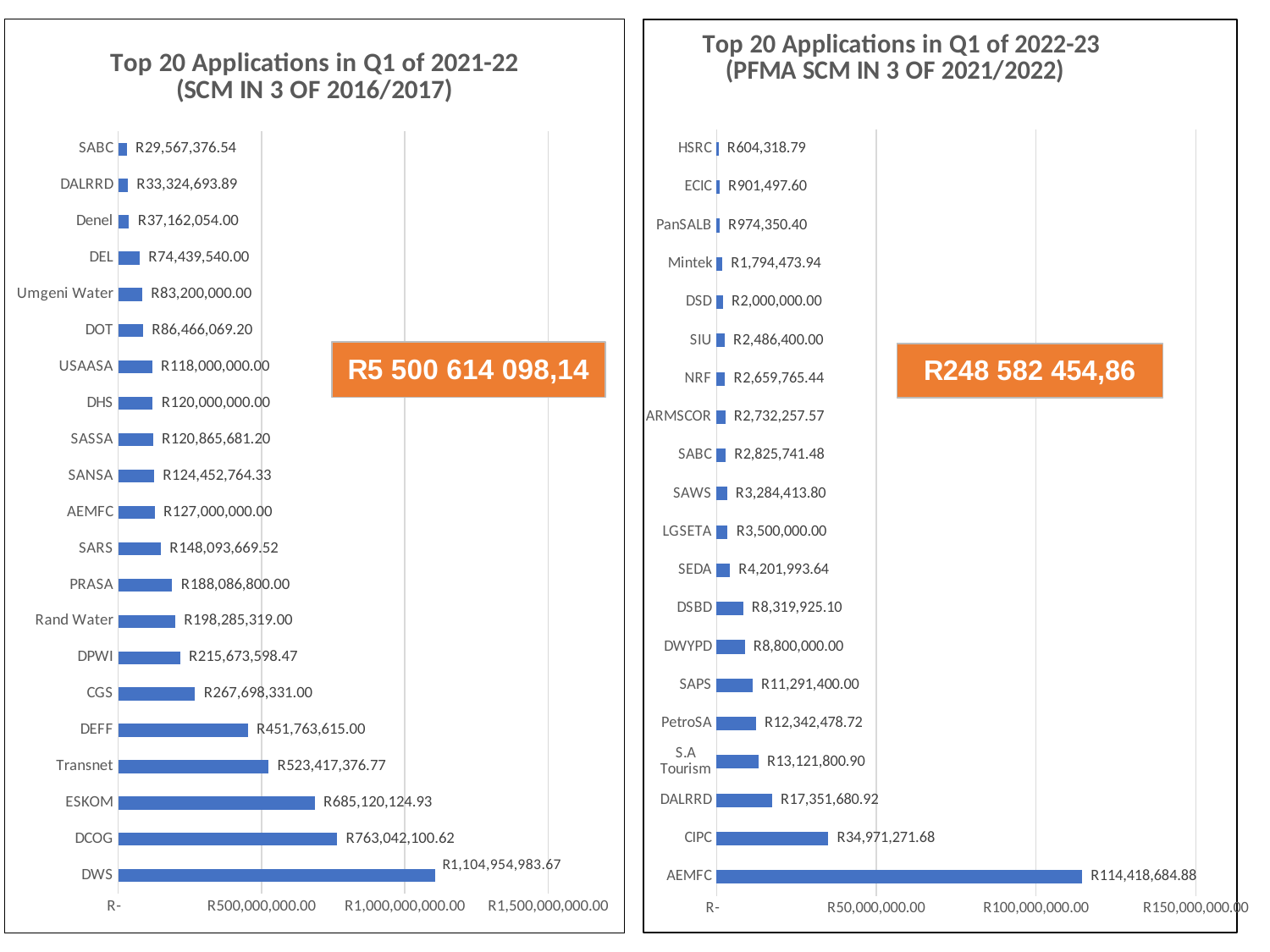

### Chart: Top 20 Applications in Q1 of 2021-22
(SCM IN 3 OF 2016/2017)

| Category |  |
|---|---|
| DWS | 1104954983.67 |
| DCOG | 763042100.62 |
| ESKOM | 685120124.9300001 |
| Transnet | 523417376.77 |
| DEFF | 451763615.0 |
| CGS | 267698331.0 |
| DPWI | 215673598.46999997 |
| Rand Water | 198285319.0 |
| PRASA | 188086800.0 |
| SARS | 148093669.51999998 |
| AEMFC | 127000000.0 |
| SANSA | 124452764.33 |
| SASSA | 120865681.2 |
| DHS | 120000000.0 |
| USAASA | 118000000.0 |
| DOT | 86466069.2 |
| Umgeni Water | 83200000.0 |
| DEL | 74439540.0 |
| Denel | 37162054.0 |
| DALRRD | 33324693.89 |
| SABC | 29567376.54 |

### Chart: Top 20 Applications in Q1 of 2022-23 (PFMA SCM IN 3 OF 2021/2022)

| Category |  |
|---|---|
| AEMFC | 114418684.88 |
| CIPC | 34971271.68 |
| DALRRD | 17351680.92 |
| S.A Tourism | 13121800.9 |
| PetroSA | 12342478.72 |
| SAPS | 11291400.0 |
| DWYPD | 8800000.0 |
| DSBD | 8319925.1 |
| SEDA | 4201993.640000001 |
| LGSETA | 3500000.0 |
| SAWS | 3284413.8 |
| SABC | 2825741.48 |
| ARMSCOR | 2732257.5700000003 |
| NRF | 2659765.4399999995 |
| SIU | 2486400.0 |
| DSD | 2000000.0 |
| Mintek | 1794473.94 |
| PanSALB | 974350.4 |
| ECIC | 901497.5999999999 |
| HSRC | 604318.79 |
22